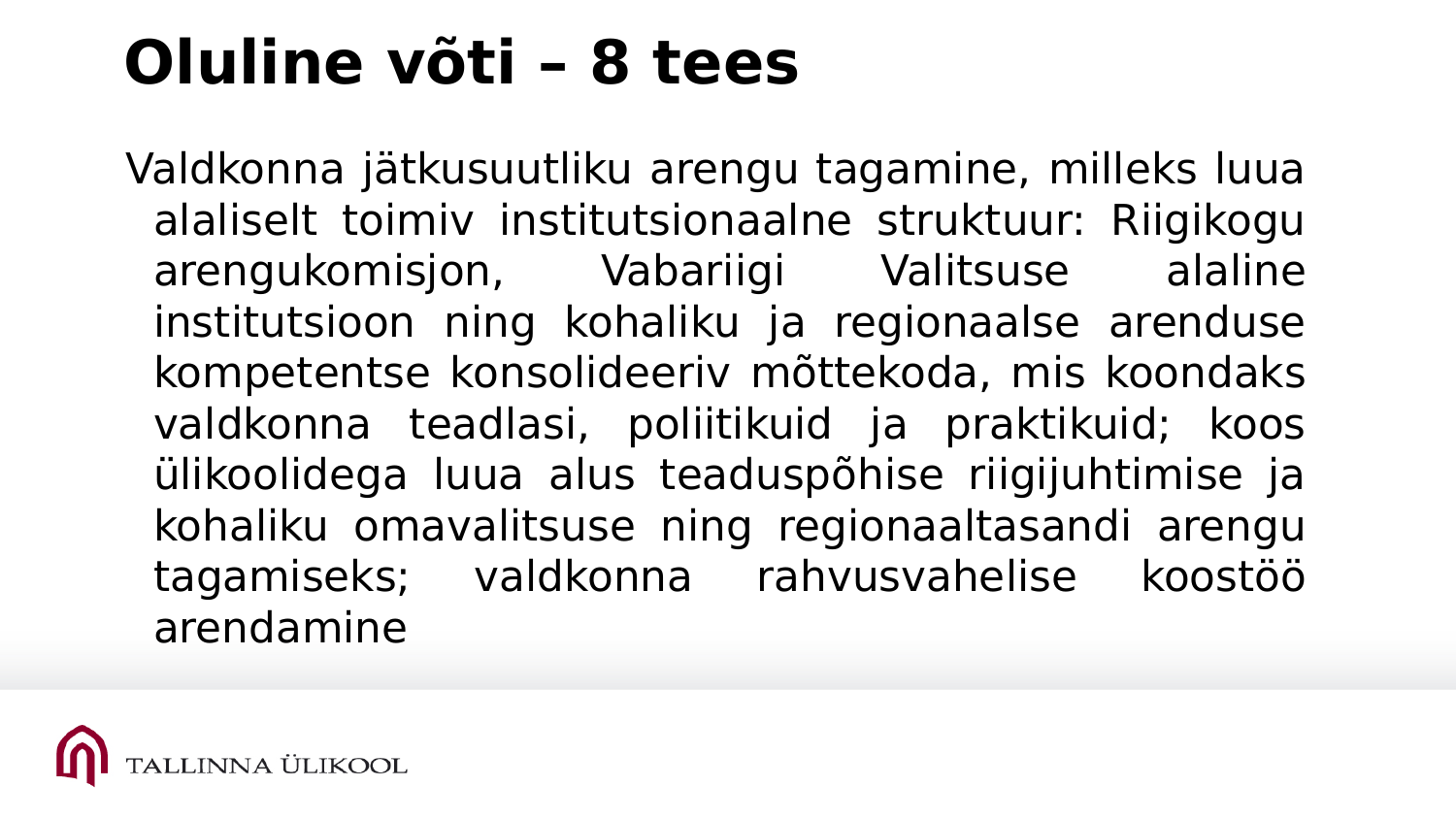

# Oluline võti – 8 tees
Valdkonna jätkusuutliku arengu tagamine, milleks luua alaliselt toimiv institutsionaalne struktuur: Riigikogu arengukomisjon, Vabariigi Valitsuse alaline institutsioon ning kohaliku ja regionaalse arenduse kompetentse konsolideeriv mõttekoda, mis koondaks valdkonna teadlasi, poliitikuid ja praktikuid; koos ülikoolidega luua alus teaduspõhise riigijuhtimise ja kohaliku omavalitsuse ning regionaaltasandi arengu tagamiseks; valdkonna rahvusvahelise koostöö arendamine